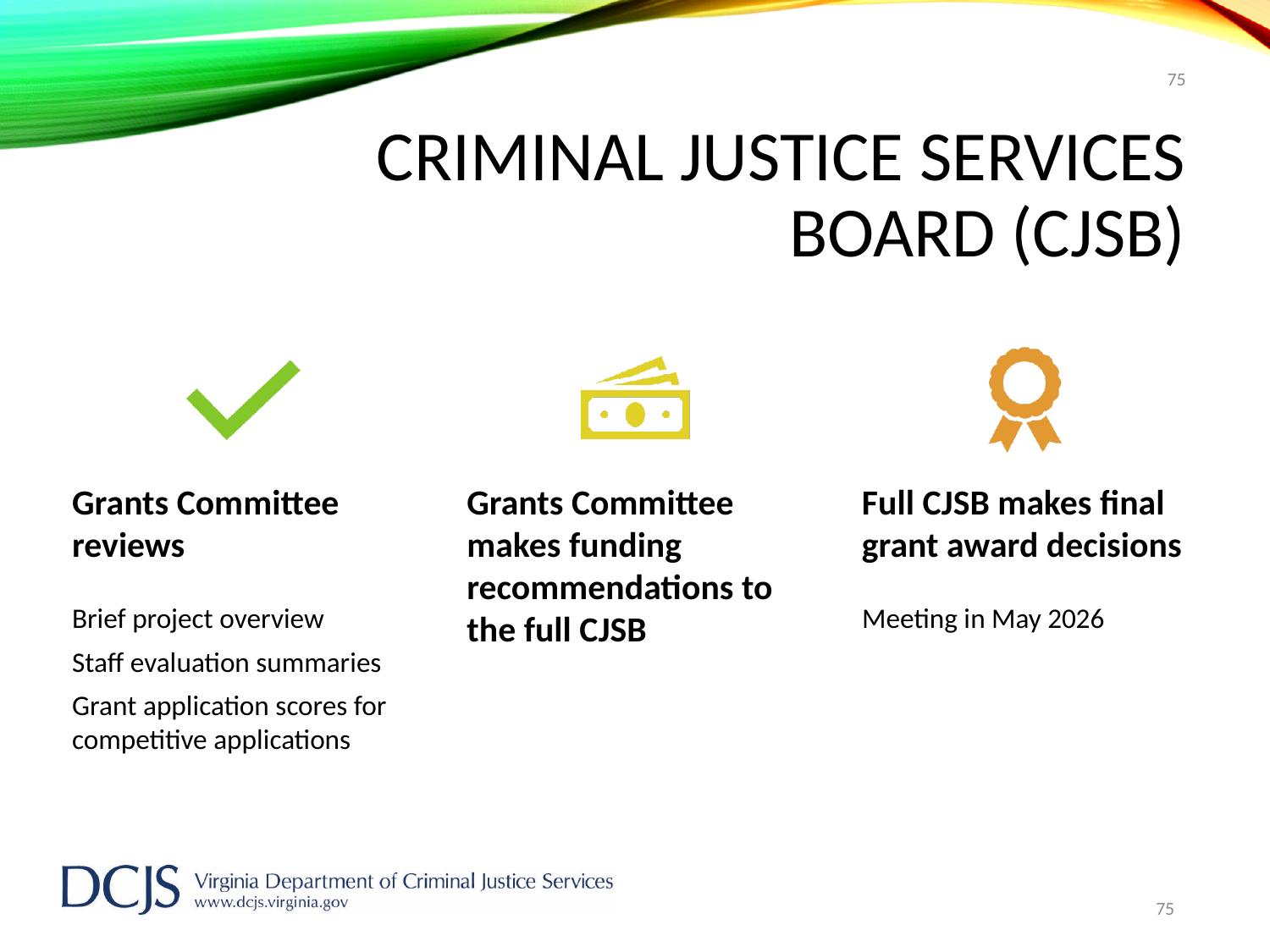

75
# Criminal Justice Services Board (CJSB)
Grants Committee reviews
Brief project overview
Staff evaluation summaries
Grant application scores for competitive applications
Grants Committee makes funding recommendations to the full CJSB
Full CJSB makes final grant award decisions
Meeting in May 2026
75